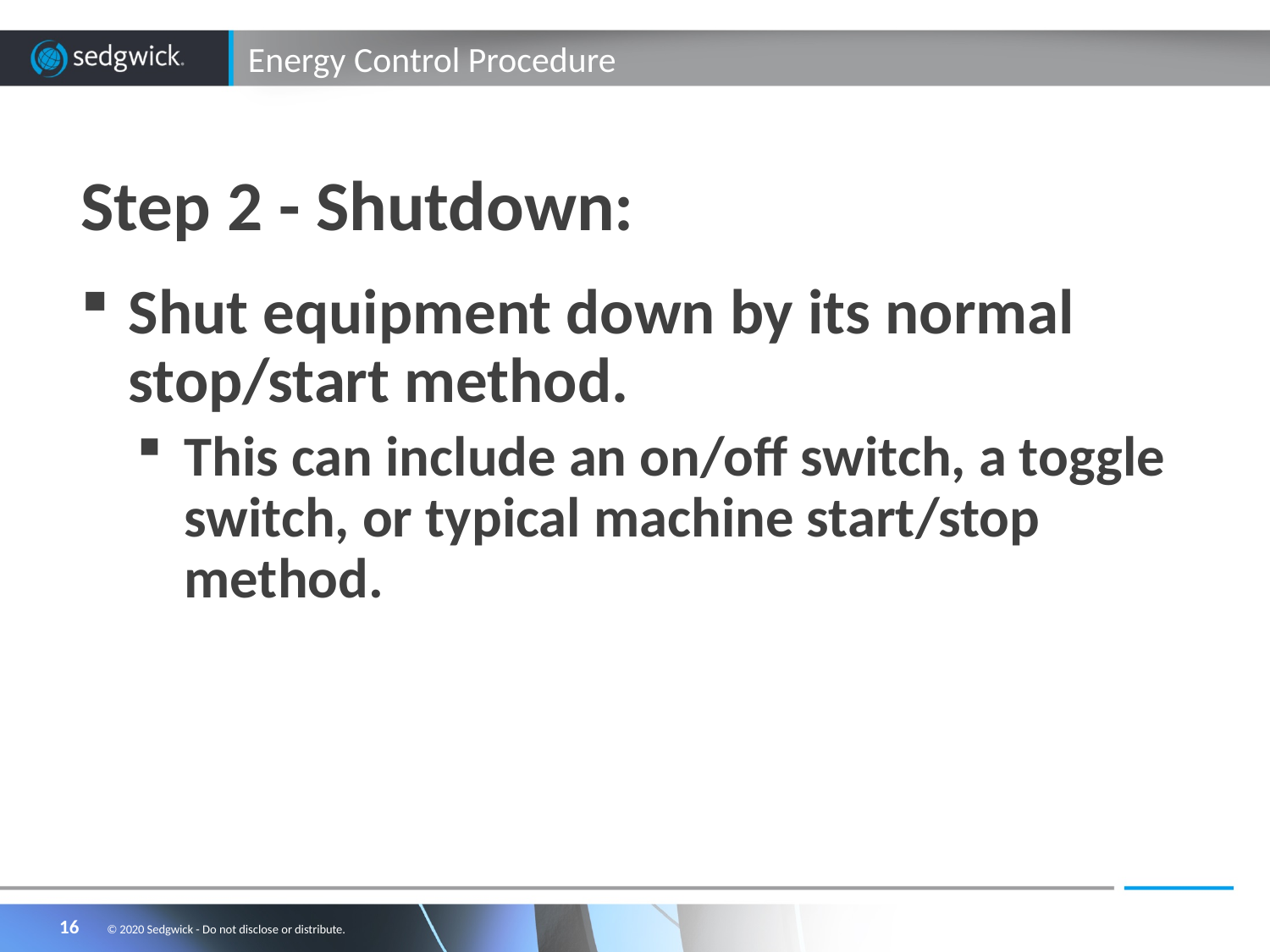

# Energy Control Procedure
Step 2 - Shutdown:

Shut equipment down by its normal stop/start method.
This can include an on/off switch, a toggle switch, or typical machine start/stop method.